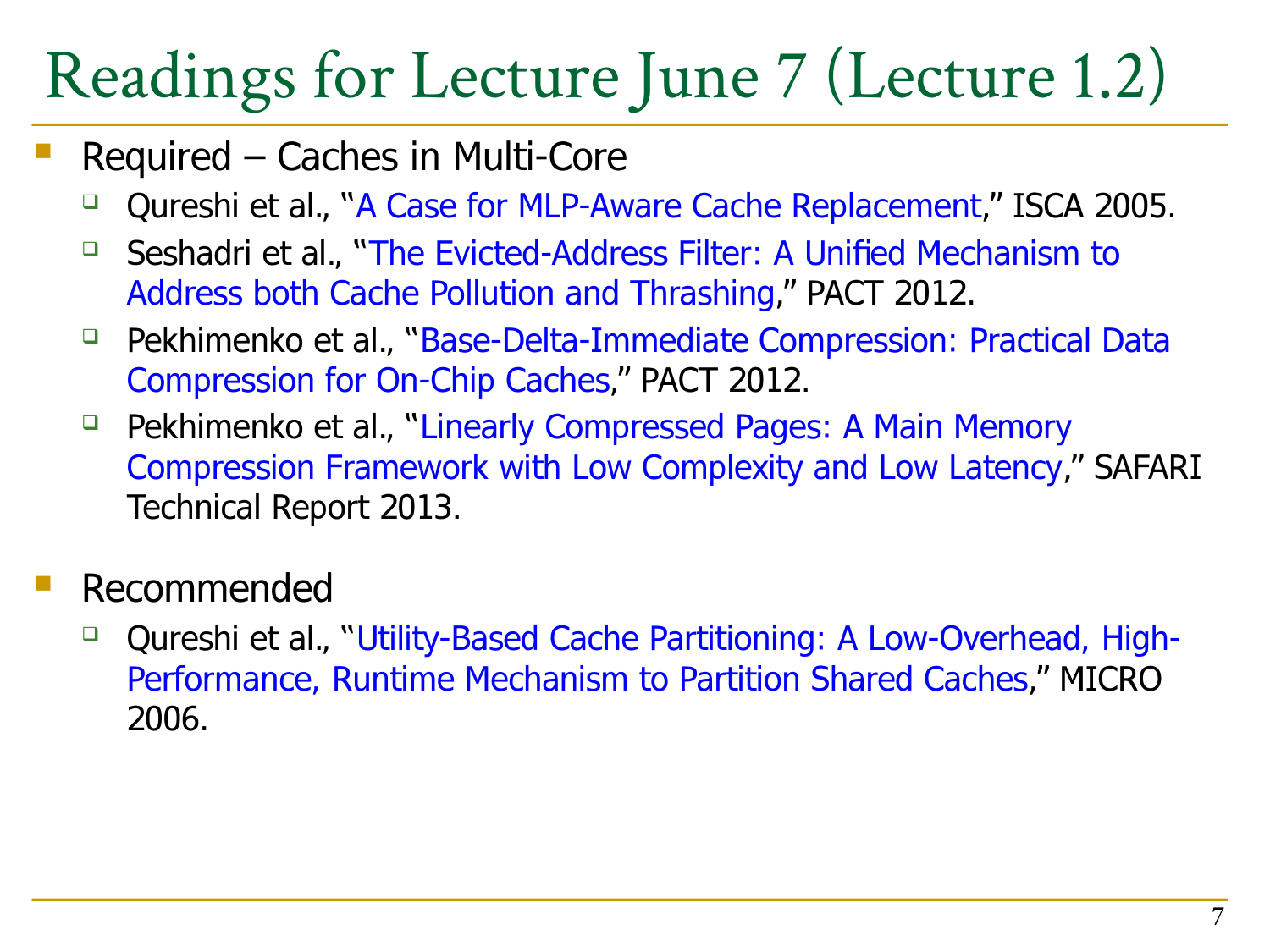

# Readings for Lecture June 7 (Lecture 1.2)
Required – Caches in Multi-Core
Qureshi et al., “A Case for MLP-Aware Cache Replacement,” ISCA 2005.
Seshadri et al., “The Evicted-Address Filter: A Unified Mechanism to Address both Cache Pollution and Thrashing,” PACT 2012.
Pekhimenko et al., “Base-Delta-Immediate Compression: Practical Data Compression for On-Chip Caches,” PACT 2012.
Pekhimenko et al., “Linearly Compressed Pages: A Main Memory Compression Framework with Low Complexity and Low Latency,” SAFARI Technical Report 2013.

Recommended
Qureshi et al., “Utility-Based Cache Partitioning: A Low-Overhead, High-Performance, Runtime Mechanism to Partition Shared Caches,” MICRO 2006.

7